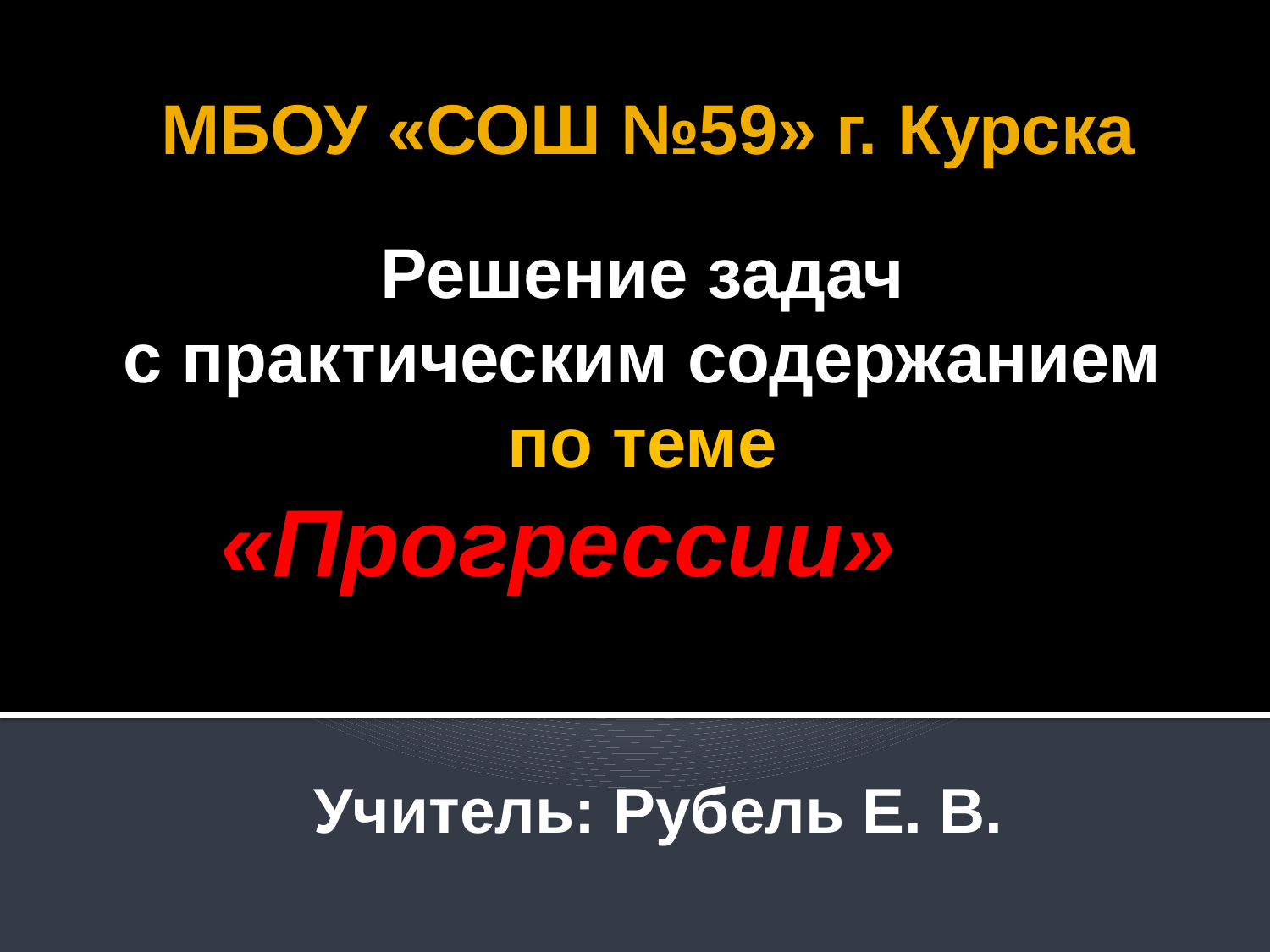

# МБОУ «СОШ №59» г. Курска
Решение задач
с практическим содержанием
по теме
 «Прогрессии»
Учитель: Рубель Е. В.